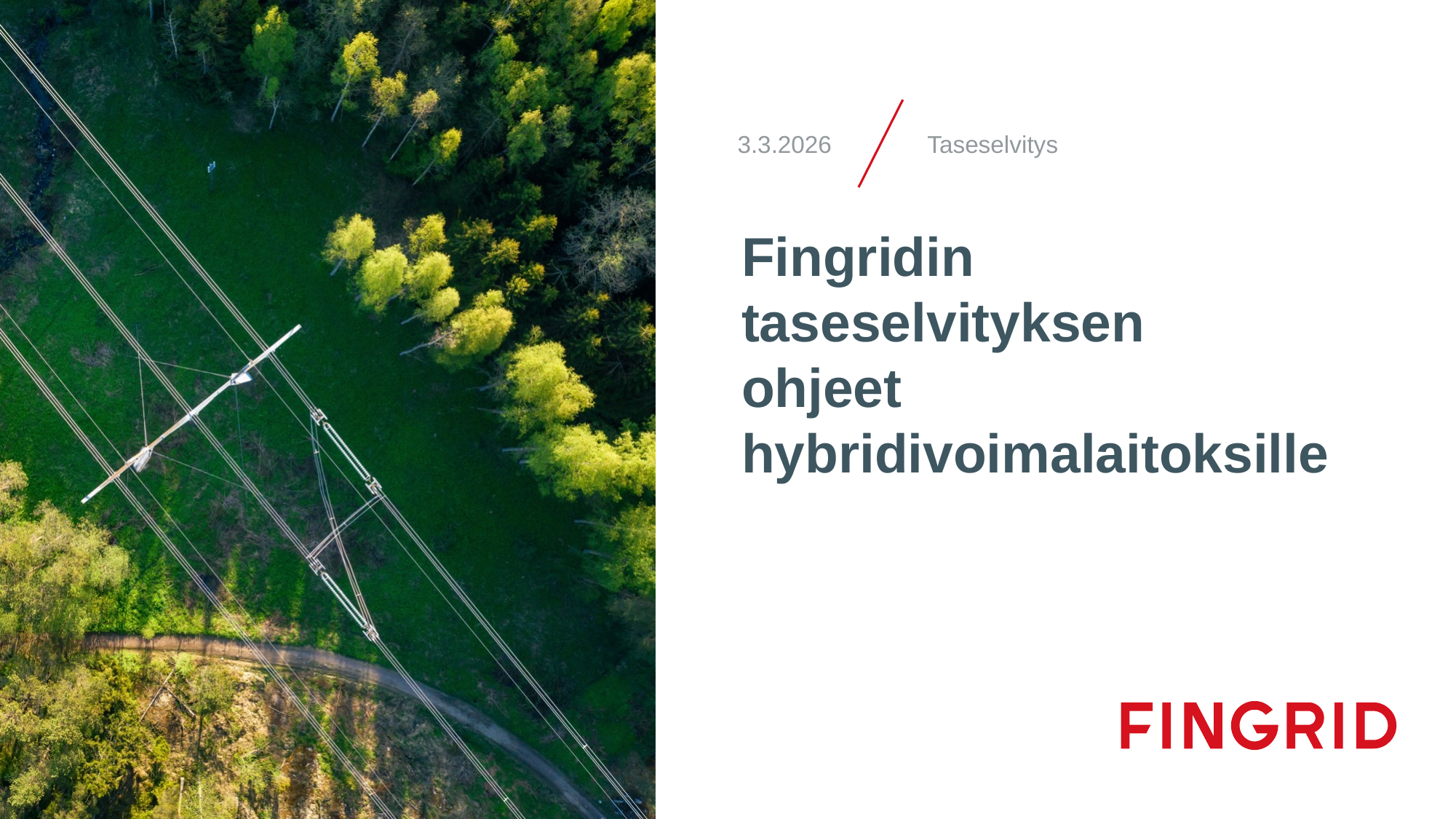

3.3.2026
Taseselvitys
# Fingridin taseselvityksen ohjeet hybridivoimalaitoksille